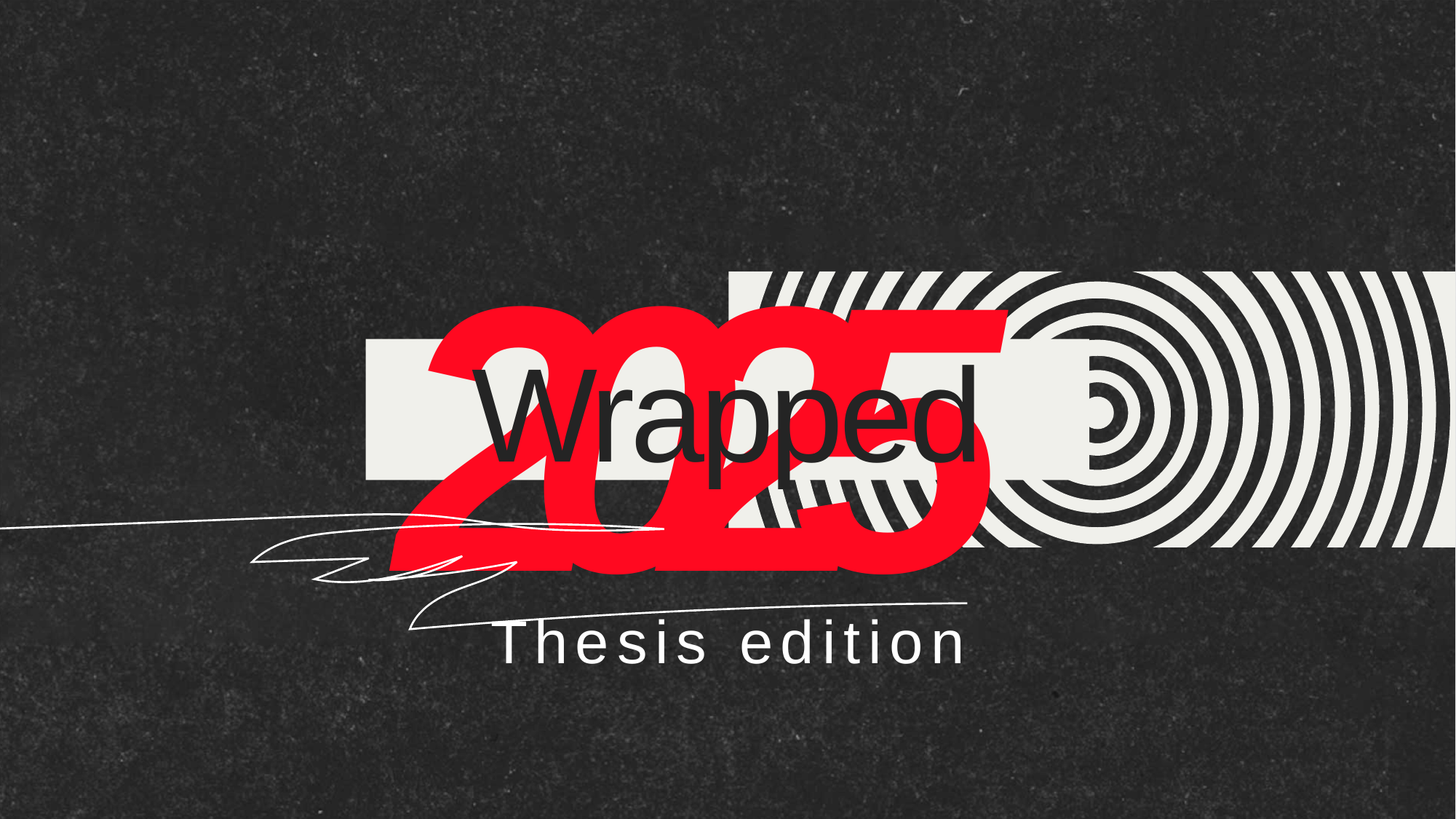

2
0
2
5

Wrapped

T h e s i s   e d i t i o n